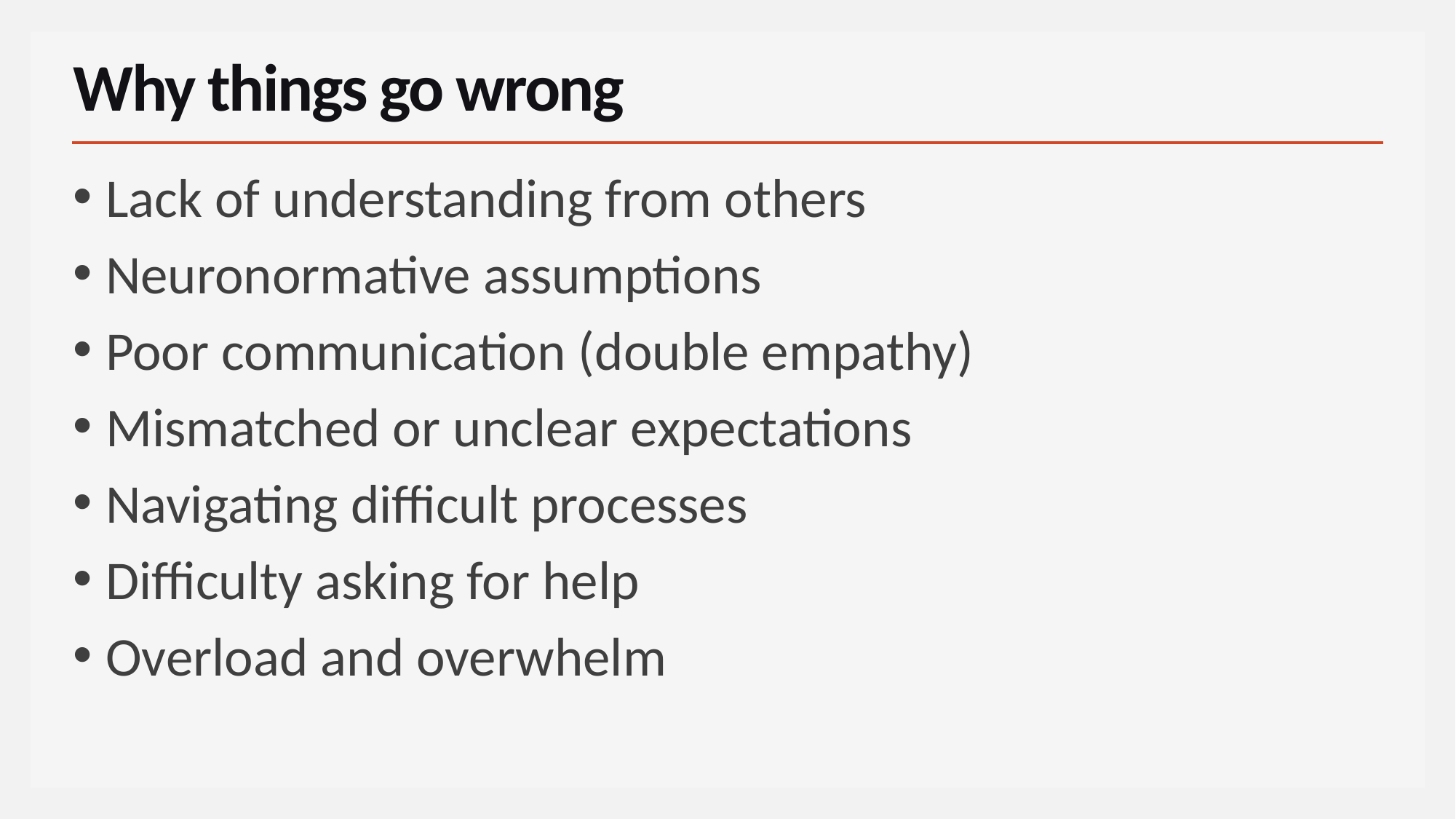

# Why things go wrong
Lack of understanding from others
Neuronormative assumptions
Poor communication (double empathy)
Mismatched or unclear expectations
Navigating difficult processes
Difficulty asking for help
Overload and overwhelm